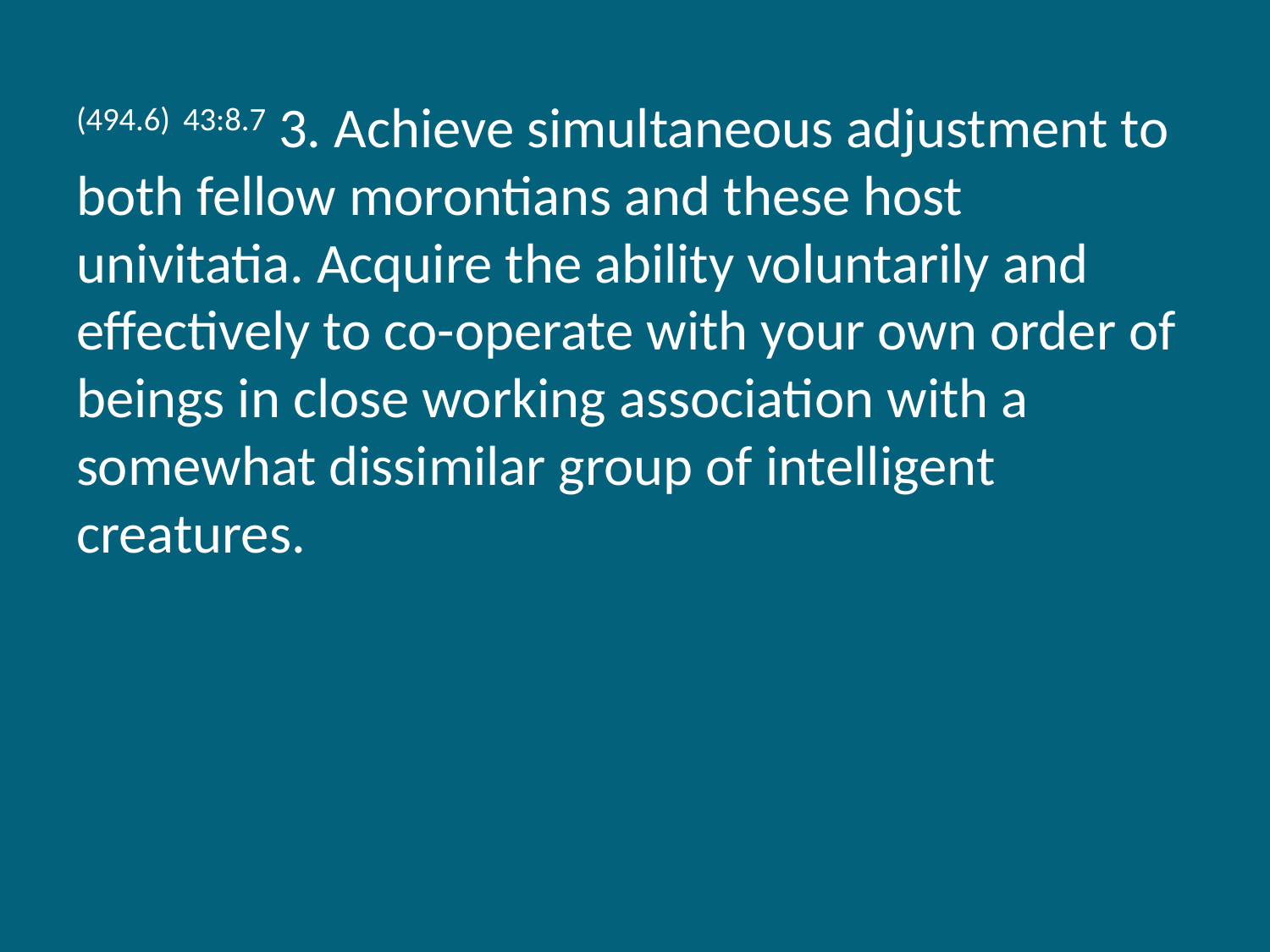

(494.6) 43:8.7 3. Achieve simultaneous adjustment to both fellow morontians and these host univitatia. Acquire the ability voluntarily and effectively to co-operate with your own order of beings in close working association with a somewhat dissimilar group of intelligent creatures.